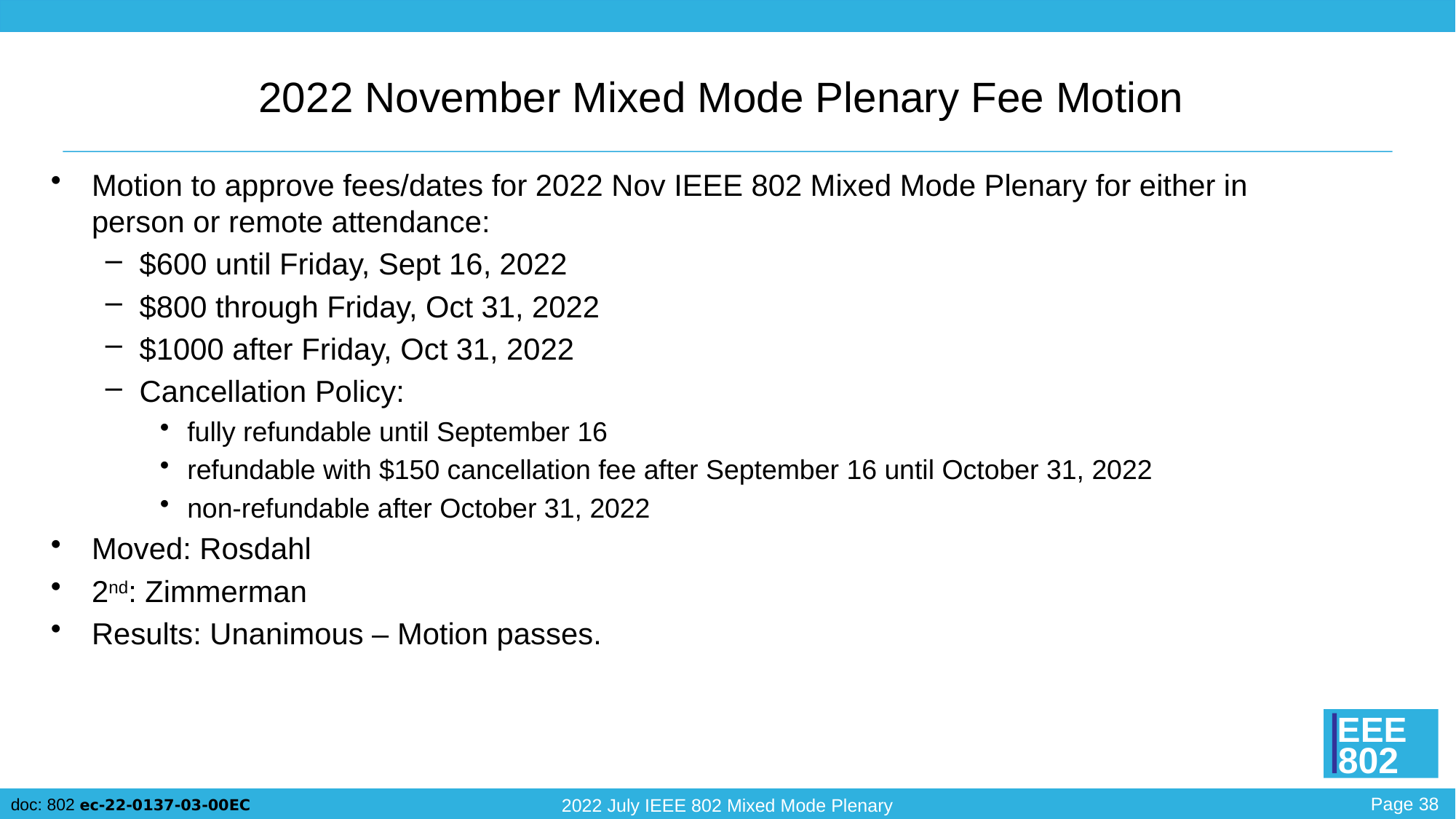

# 2022 November Mixed Mode Plenary Fee Motion
Motion to approve fees/dates for 2022 Nov IEEE 802 Mixed Mode Plenary for either in person or remote attendance:
$600 until Friday, Sept 16, 2022
$800 through Friday, Oct 31, 2022
$1000 after Friday, Oct 31, 2022
Cancellation Policy:
fully refundable until September 16
refundable with $150 cancellation fee after September 16 until October 31, 2022
non-refundable after October 31, 2022
Moved: Rosdahl
2nd: Zimmerman
Results: Unanimous – Motion passes.